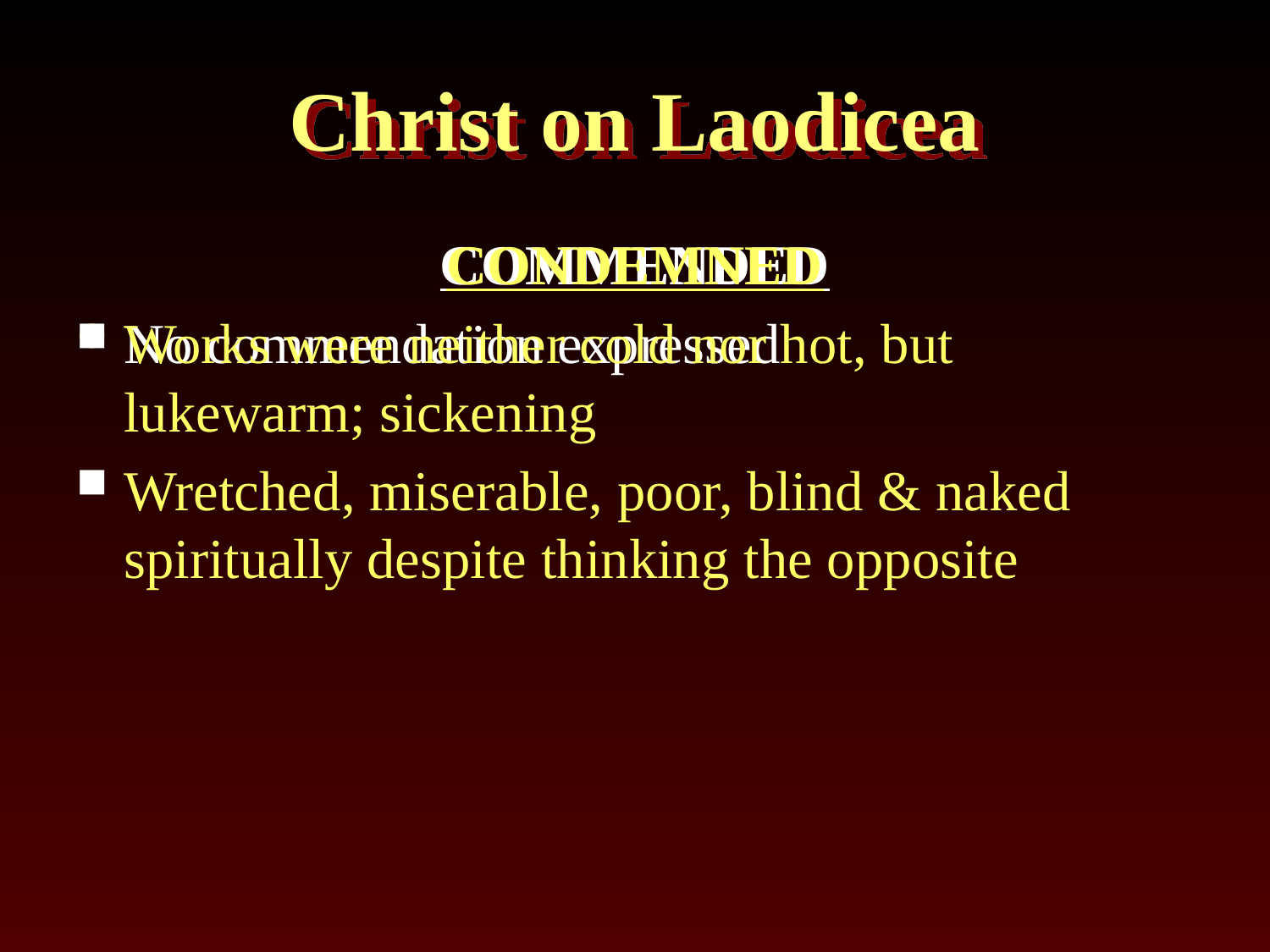

# Christ on Laodicea
COMMENDED
No commendation expressed
CONDEMNED
Works were neither cold nor hot, but lukewarm; sickening
Wretched, miserable, poor, blind & naked spiritually despite thinking the opposite